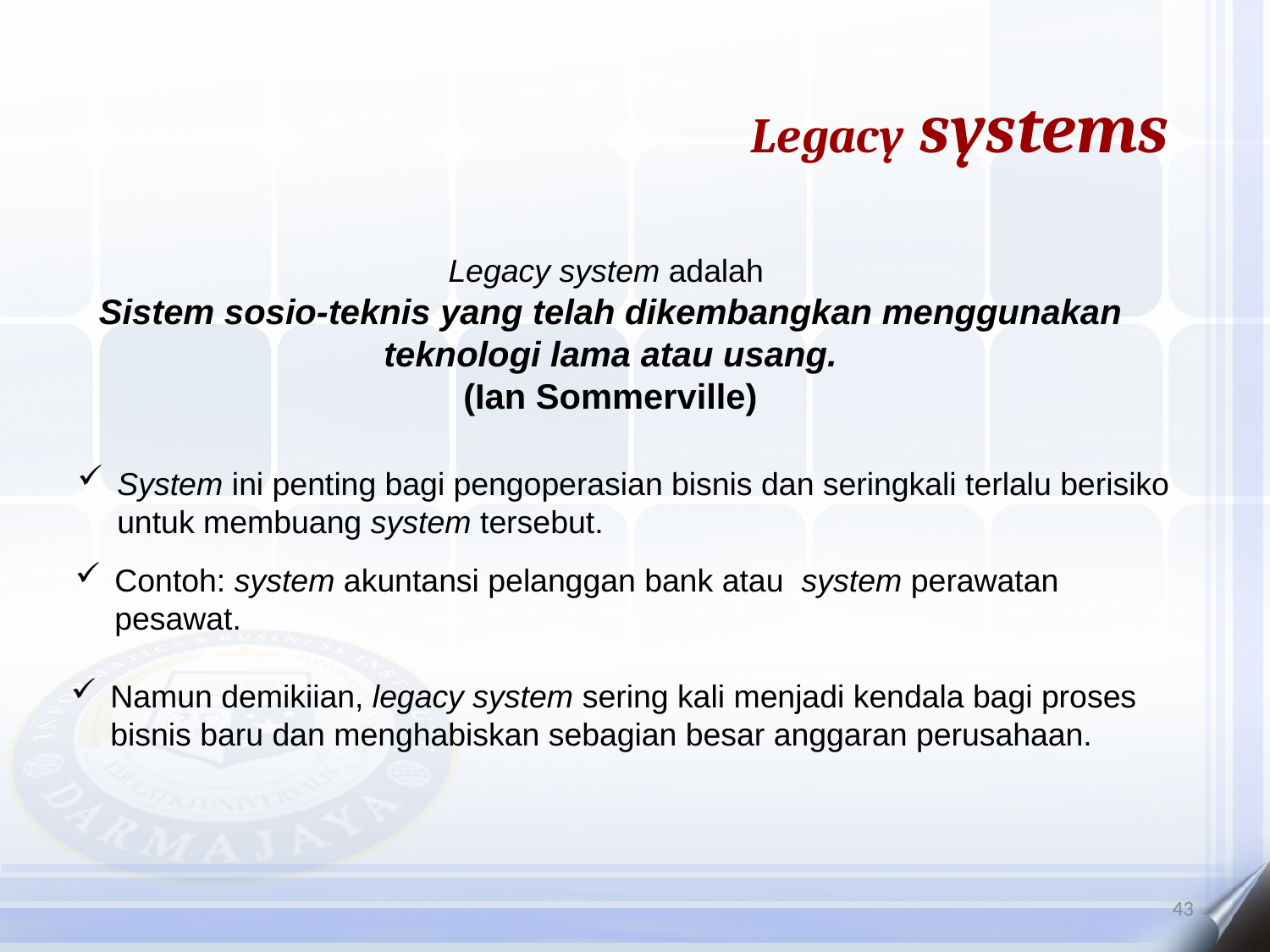

Legacy systems
Legacy system adalah
Sistem sosio-teknis yang telah dikembangkan menggunakan teknologi lama atau usang.
(Ian Sommerville)
System ini penting bagi pengoperasian bisnis dan seringkali terlalu berisiko untuk membuang system tersebut.
Contoh: system akuntansi pelanggan bank atau  system perawatan pesawat.
Namun demikiian, legacy system sering kali menjadi kendala bagi proses bisnis baru dan menghabiskan sebagian besar anggaran perusahaan.
43